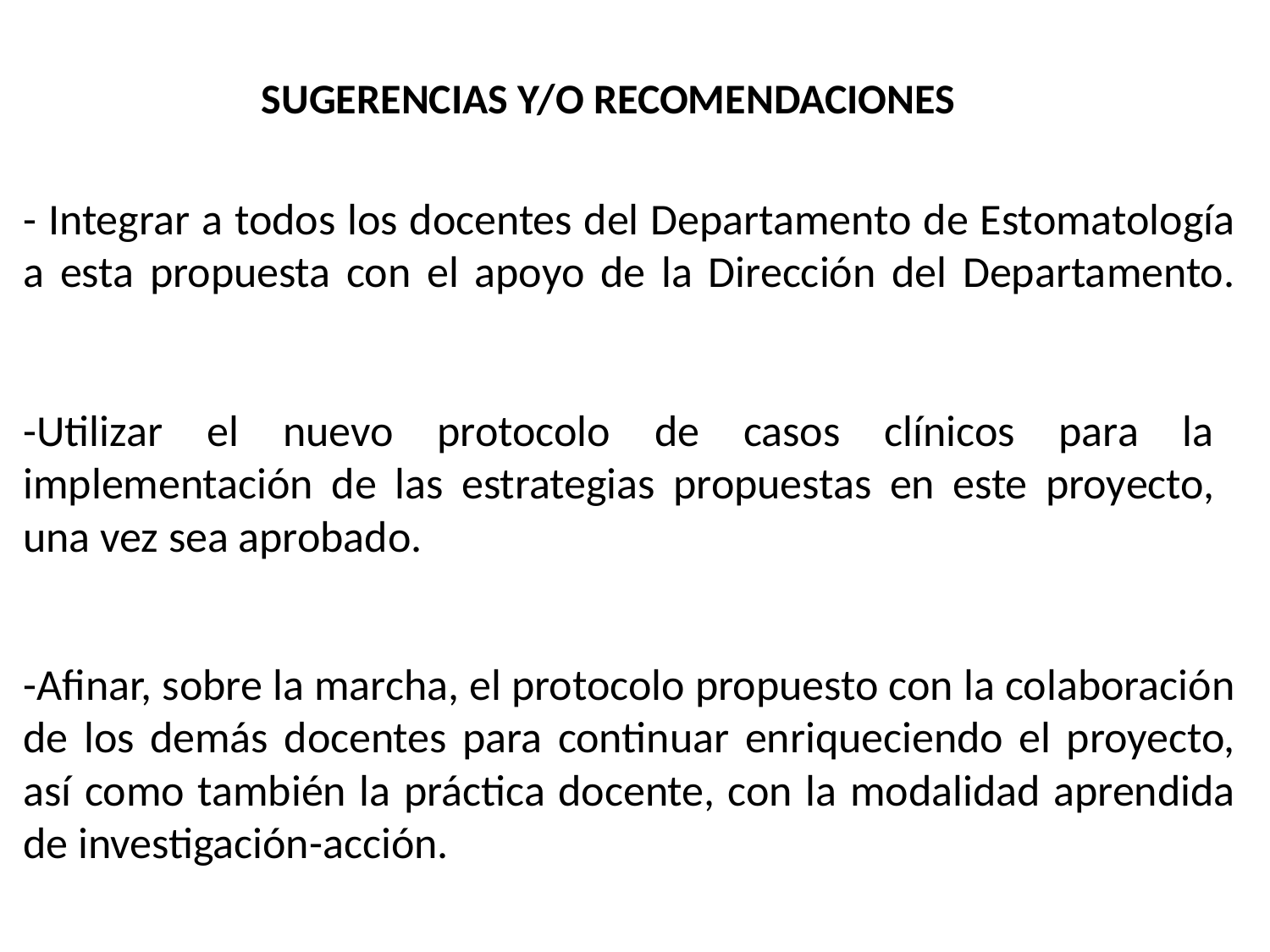

SUGERENCIAS Y/O RECOMENDACIONES
# - Integrar a todos los docentes del Departamento de Estomatología a esta propuesta con el apoyo de la Dirección del Departamento.
-Utilizar el nuevo protocolo de casos clínicos para la implementación de las estrategias propuestas en este proyecto, una vez sea aprobado.
-Afinar, sobre la marcha, el protocolo propuesto con la colaboración de los demás docentes para continuar enriqueciendo el proyecto, así como también la práctica docente, con la modalidad aprendida de investigación-acción.